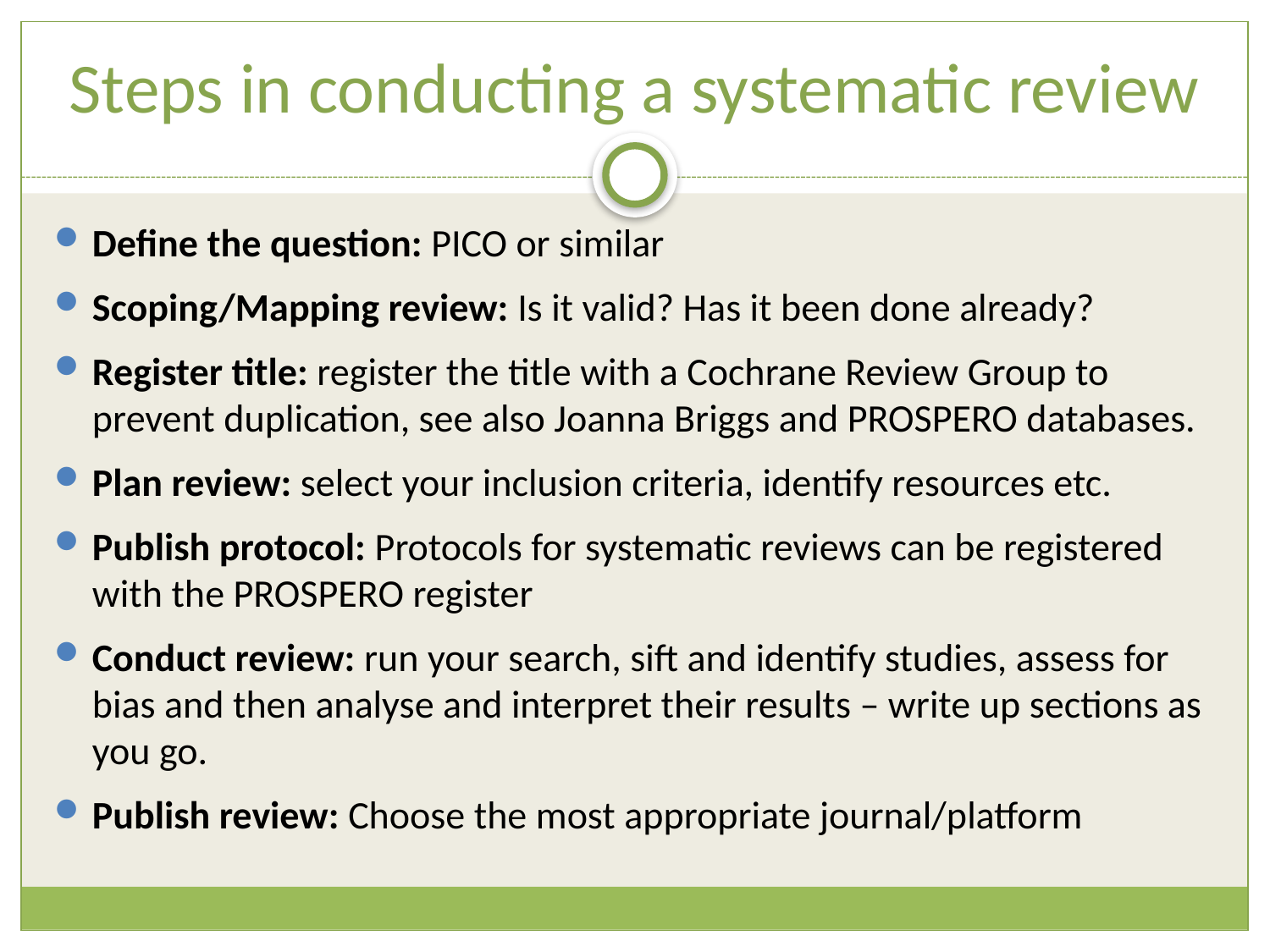

# Steps in conducting a systematic review
Define the question: PICO or similar
Scoping/Mapping review: Is it valid? Has it been done already?
Register title: register the title with a Cochrane Review Group to prevent duplication, see also Joanna Briggs and PROSPERO databases.
Plan review: select your inclusion criteria, identify resources etc.
Publish protocol: Protocols for systematic reviews can be registered with the PROSPERO register
Conduct review: run your search, sift and identify studies, assess for bias and then analyse and interpret their results – write up sections as you go.
Publish review: Choose the most appropriate journal/platform